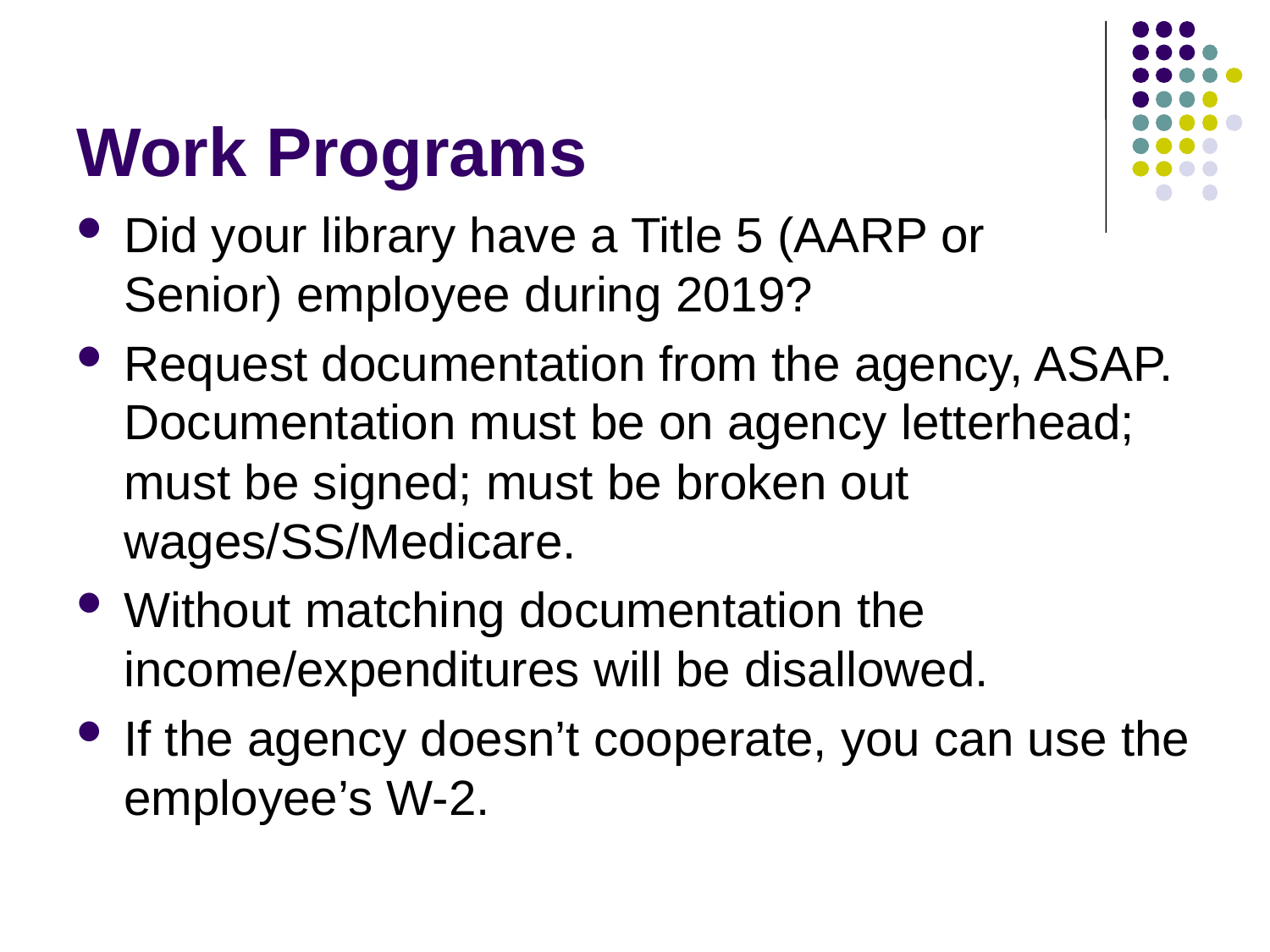

# Work Programs
Did your library have a Title 5 (AARP or
Senior) employee during 2019?
Request documentation from the agency, ASAP.  Documentation must be on agency letterhead; must be signed; must be broken out wages/SS/Medicare.
Without matching documentation the income/expenditures will be disallowed.
If the agency doesn’t cooperate, you can use the employee’s W-2.